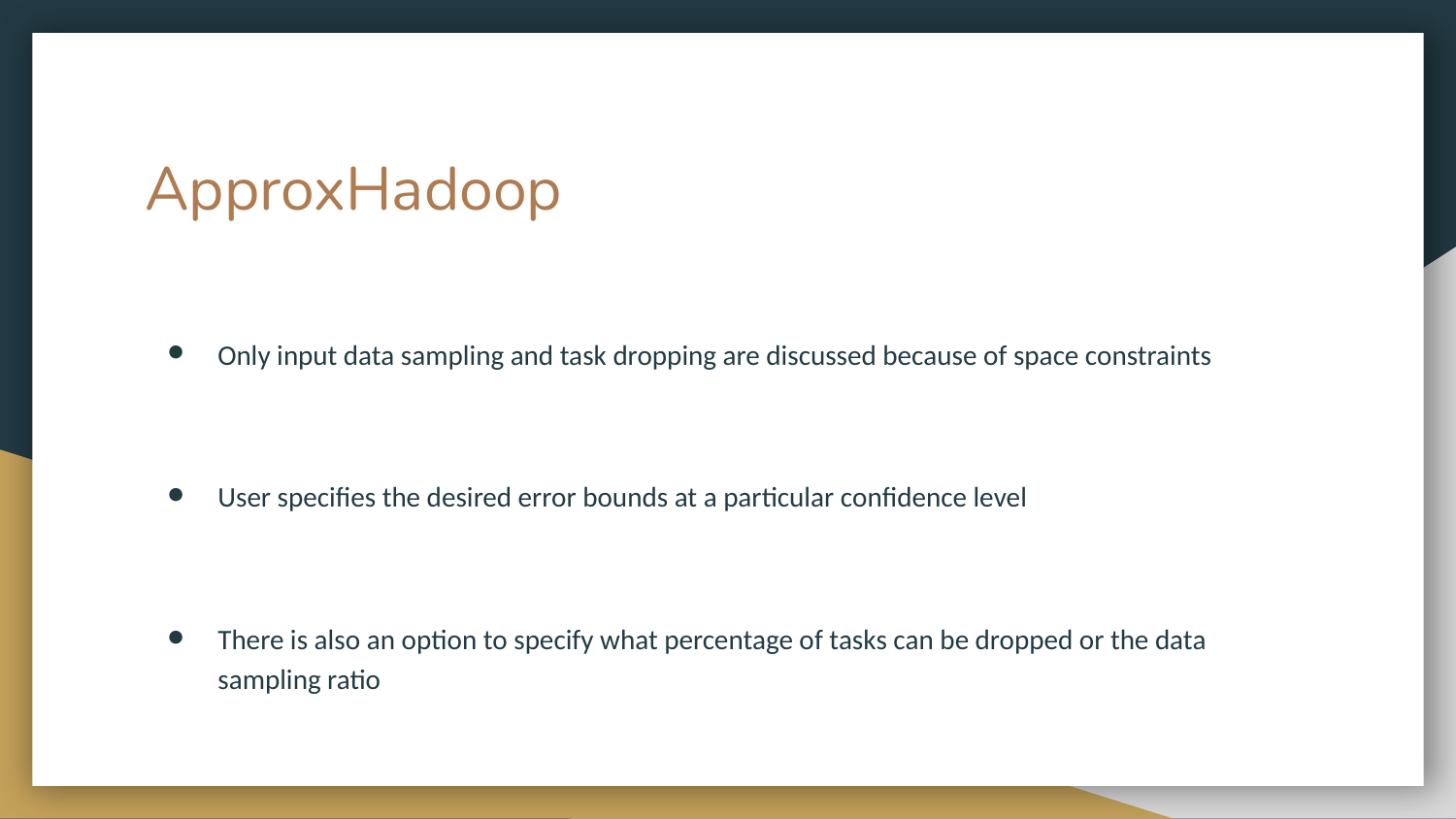

# ApproxHadoop
Only input data sampling and task dropping are discussed because of space constraints

User specifies the desired error bounds at a particular confidence level

There is also an option to specify what percentage of tasks can be dropped or the data sampling ratio